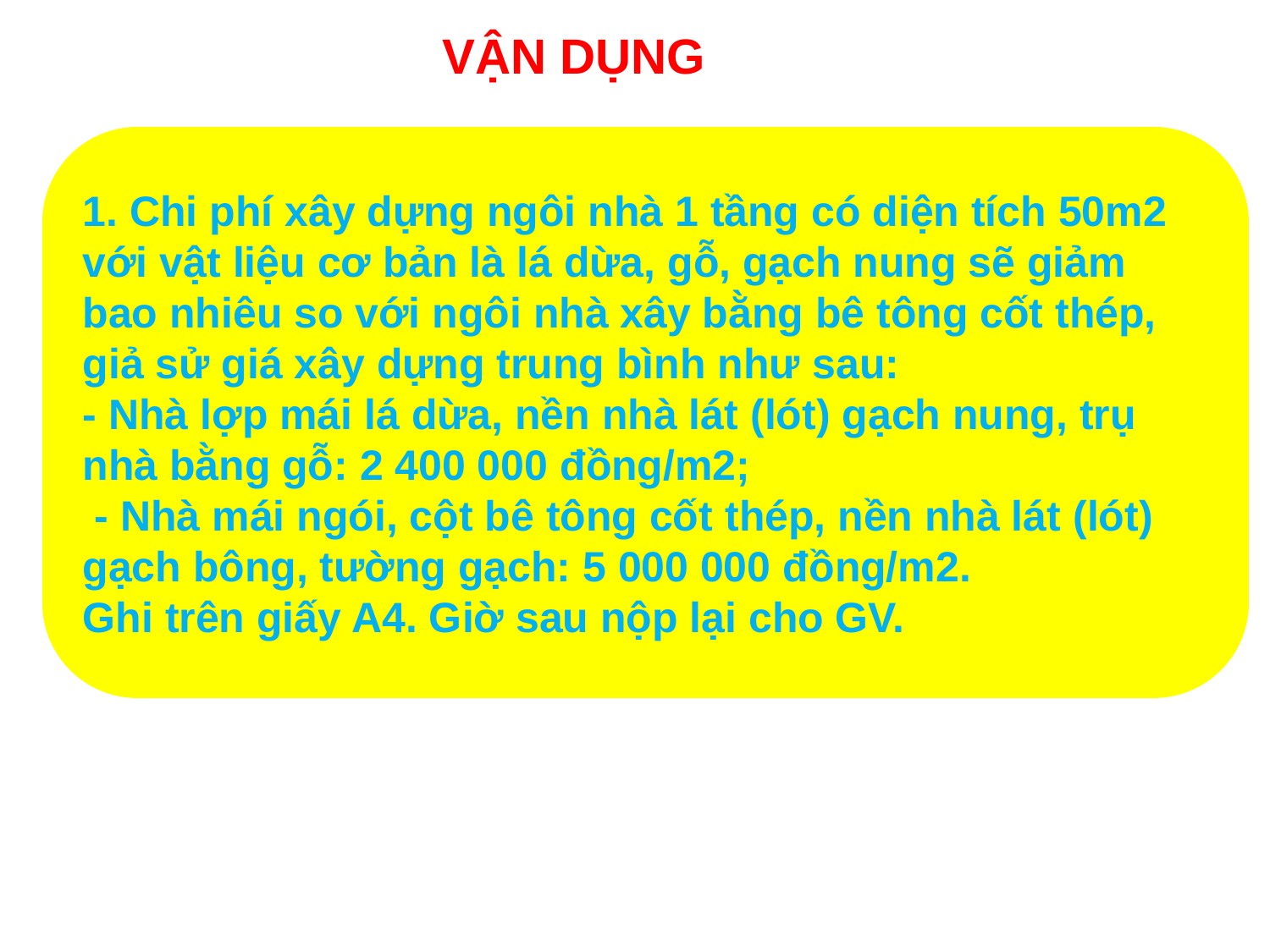

VẬN DỤNG
1. Chi phí xây dựng ngôi nhà 1 tầng có diện tích 50m2 với vật liệu cơ bản là lá dừa, gỗ, gạch nung sẽ giảm bao nhiêu so với ngôi nhà xây bằng bê tông cốt thép, giả sử giá xây dựng trung bình như sau:
- Nhà lợp mái lá dừa, nền nhà lát (lót) gạch nung, trụ nhà bằng gỗ: 2 400 000 đồng/m2;
 - Nhà mái ngói, cột bê tông cốt thép, nền nhà lát (lót) gạch bông, tường gạch: 5 000 000 đồng/m2.
Ghi trên giấy A4. Giờ sau nộp lại cho GV.